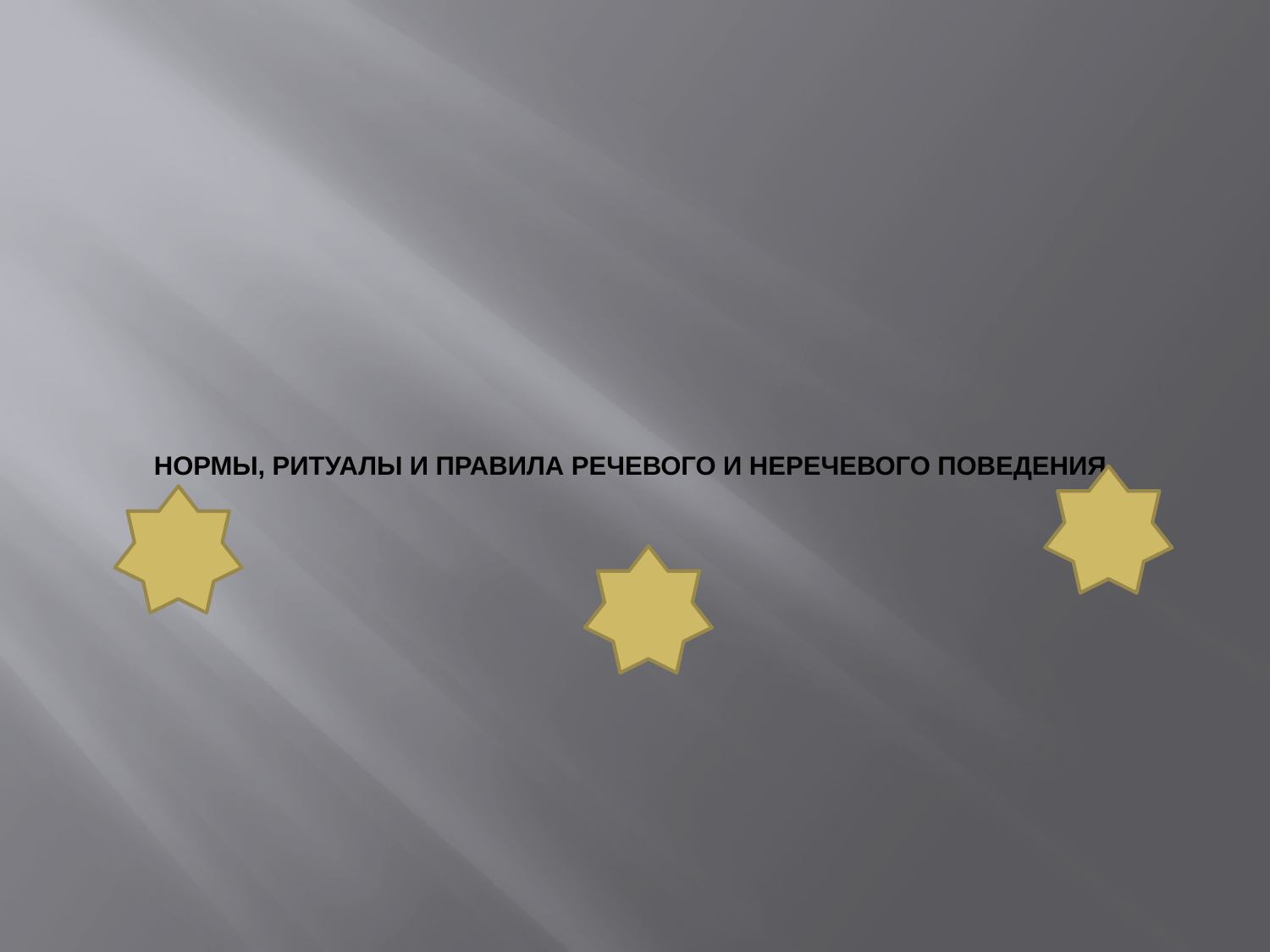

# Нормы, ритуалы и правила речевого и неречевого поведения